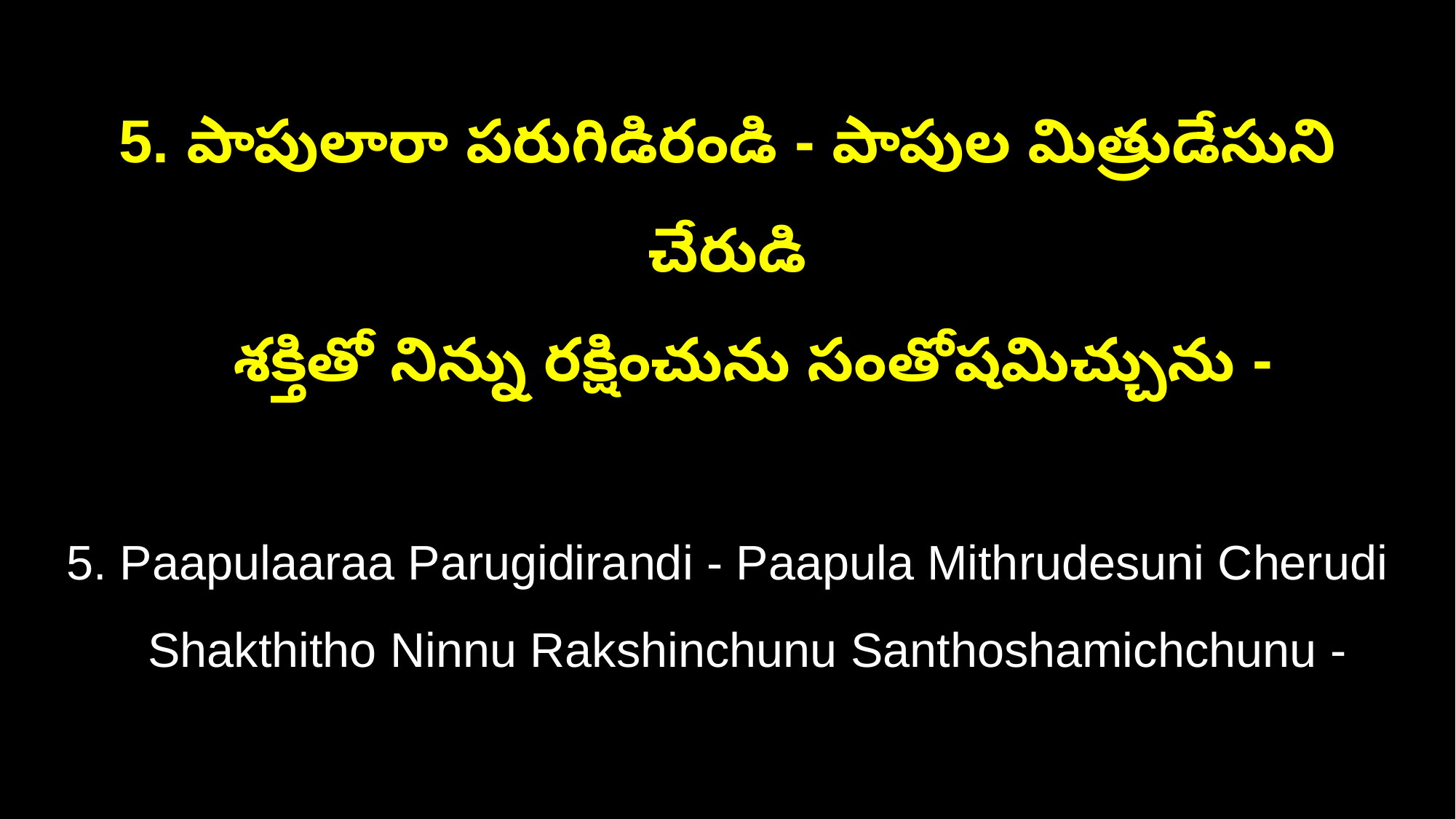

5. పాపులారా పరుగిడిరండి - పాపుల మిత్రుడేసుని చేరుడి
   శక్తితో నిన్ను రక్షించును సంతోషమిచ్చును -
5. Paapulaaraa Parugidirandi - Paapula Mithrudesuni Cherudi
   Shakthitho Ninnu Rakshinchunu Santhoshamichchunu -